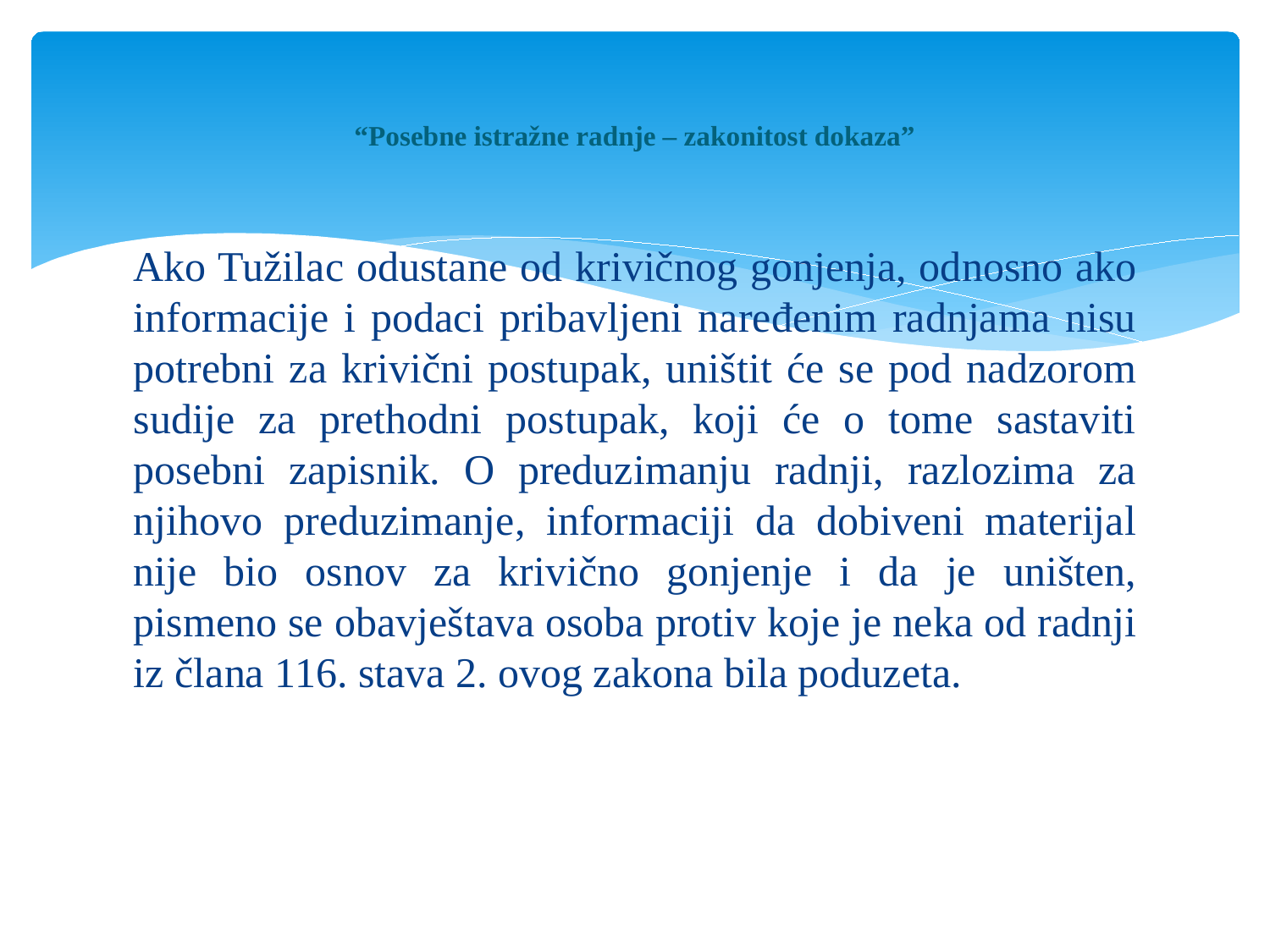

# “Posebne istražne radnje – zakonitost dokaza”
Ako Tužilac odustane od krivičnog gonjenja, odnosno ako informacije i podaci pribavljeni naređenim radnjama nisu potrebni za krivični postupak, uništit će se pod nadzorom sudije za prethodni postupak, koji će o tome sastaviti posebni zapisnik. O preduzimanju radnji, razlozima za njihovo preduzimanje, informaciji da dobiveni materijal nije bio osnov za krivično gonjenje i da je uništen, pismeno se obavještava osoba protiv koje je neka od radnji iz člana 116. stava 2. ovog zakona bila poduzeta.